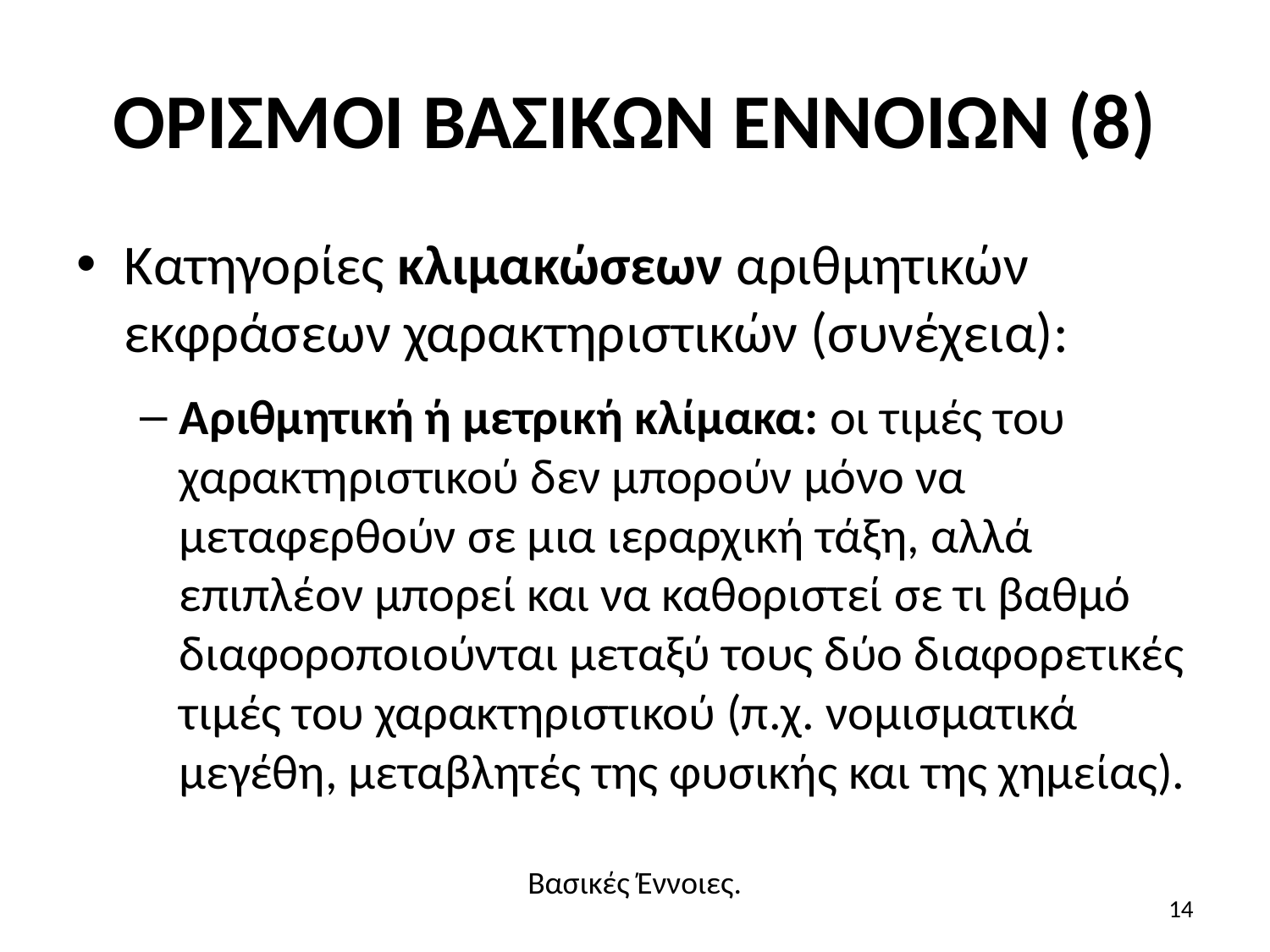

# ΟΡΙΣΜΟΙ ΒΑΣΙΚΩΝ ΕΝΝΟΙΩΝ (8)
Κατηγορίες κλιμακώσεων αριθμητικών εκφράσεων χαρακτηριστικών (συνέχεια):
Αριθμητική ή μετρική κλίμακα: οι τιμές του χαρακτηριστικού δεν μπορούν μόνο να μεταφερθούν σε μια ιεραρχική τάξη, αλλά επιπλέον μπορεί και να καθοριστεί σε τι βαθμό διαφοροποιούνται μεταξύ τους δύο διαφορετικές τιμές του χαρακτηριστικού (π.χ. νομισματικά μεγέθη, μεταβλητές της φυσικής και της χημείας).
Βασικές Έννοιες.
14